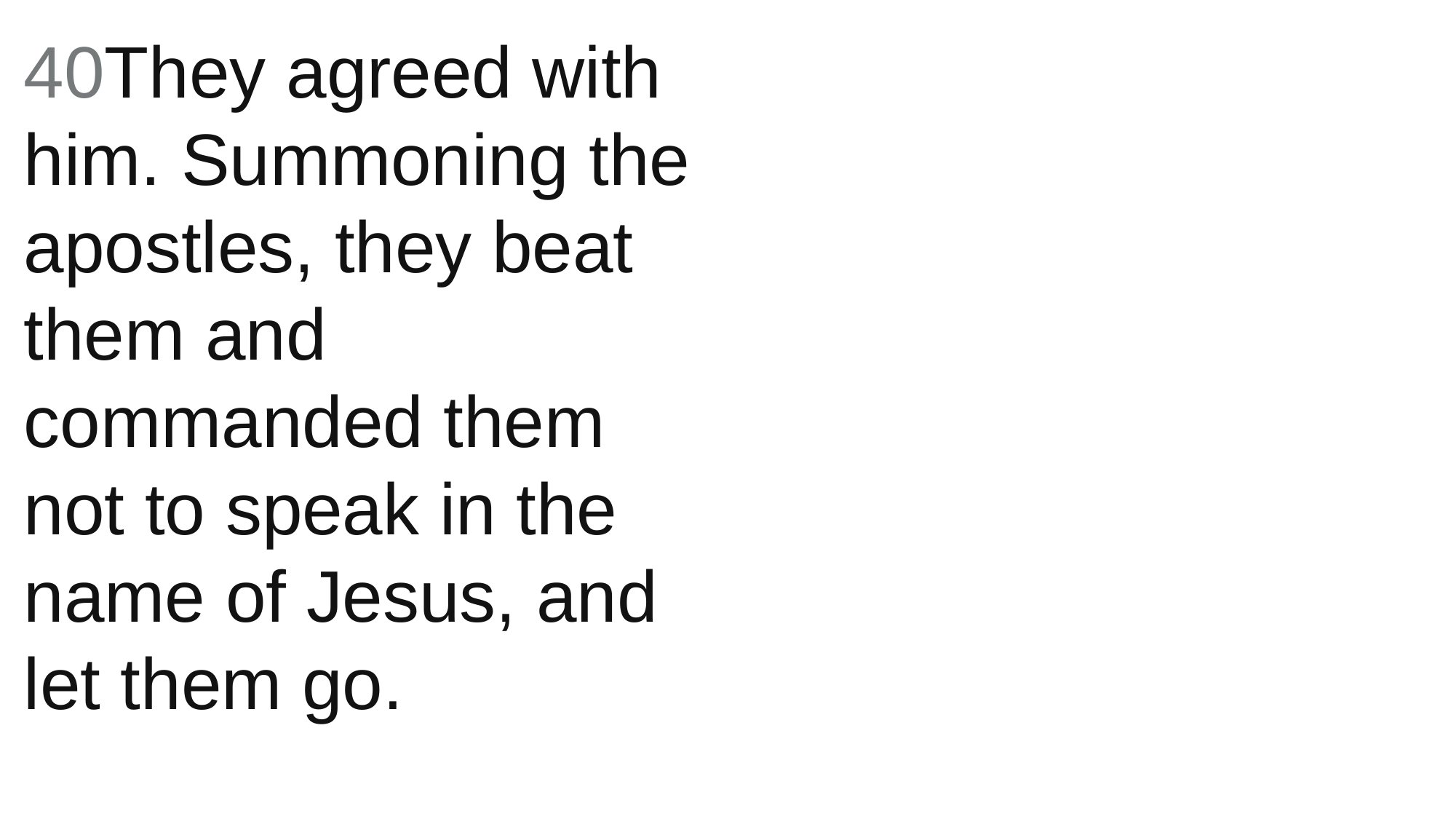

40They agreed with him. Summoning the apostles, they beat them and commanded them not to speak in the name of Jesus, and let them go.